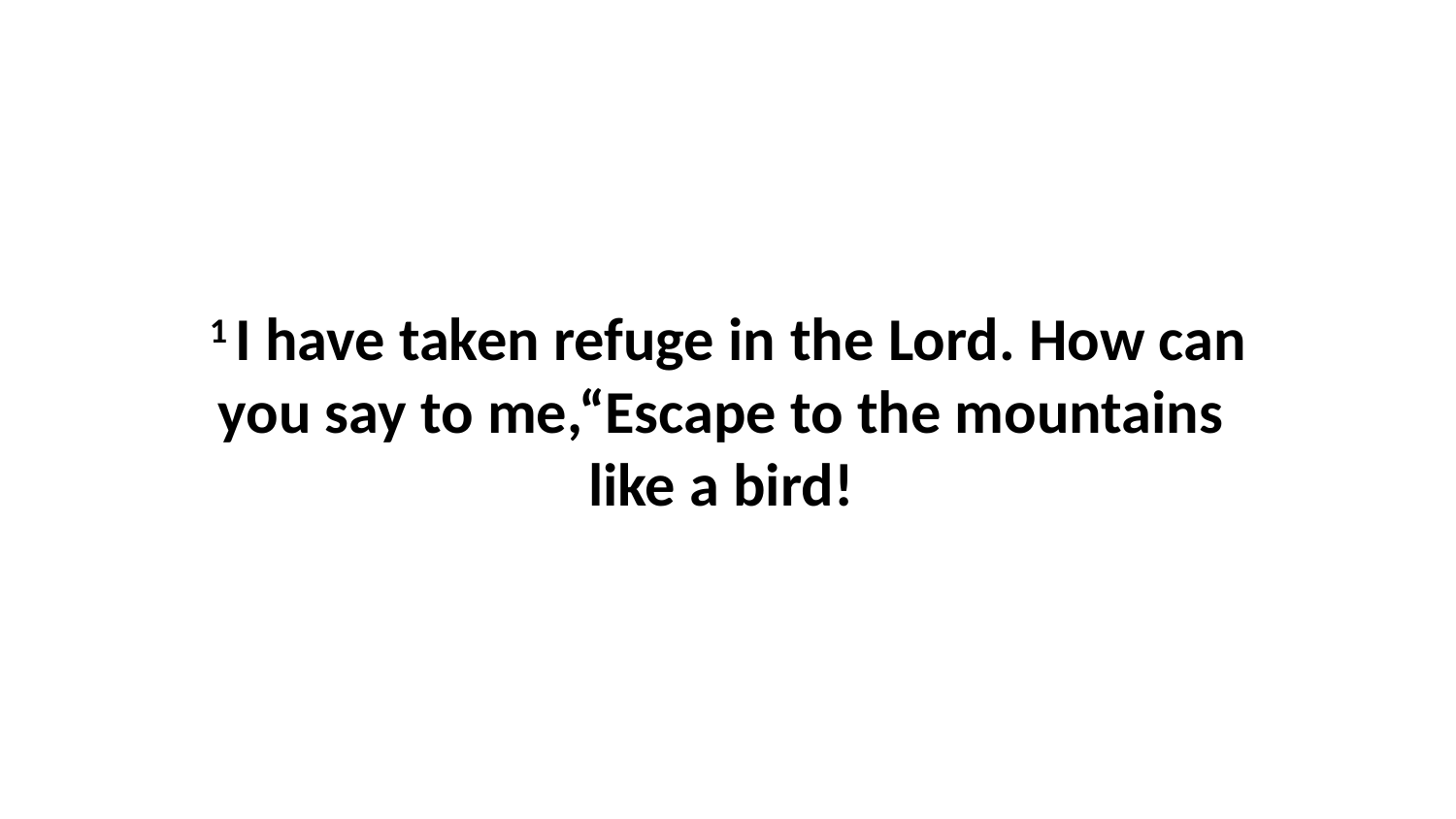

1 I have taken refuge in the Lord. How can you say to me,“Escape to the mountains  like a bird!